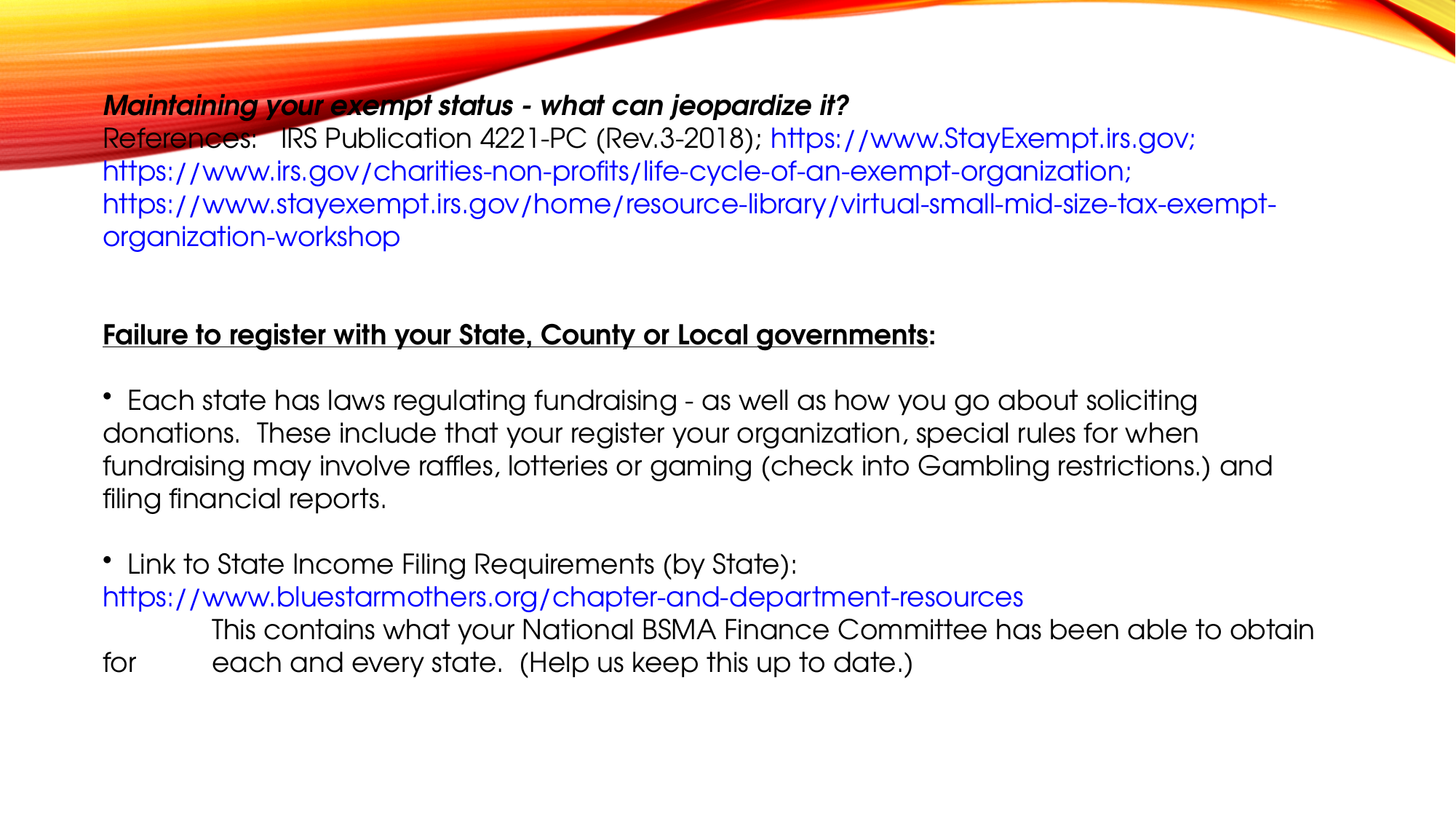

Maintaining your exempt status - what can jeopardize it?
References:   IRS Publication 4221-PC (Rev.3-2018); https://www.StayExempt.irs.gov; https://www.irs.gov/charities-non-profits/life-cycle-of-an-exempt-organization; https://www.stayexempt.irs.gov/home/resource-library/virtual-small-mid-size-tax-exempt-organization-workshop

Failure to register with your State, County or Local governments:

  Each state has laws regulating fundraising - as well as how you go about soliciting 	donations.  These include that your register your organization, special rules for when 	fundraising may involve raffles, lotteries or gaming (check into Gambling restrictions.) and 	filing financial reports.

  Link to State Income Filing Requirements (by State):  	https://www.bluestarmothers.org/chapter-and-department-resources
	This contains what your National BSMA Finance Committee has been able to obtain for 	each and every state.  (Help us keep this up to date.)